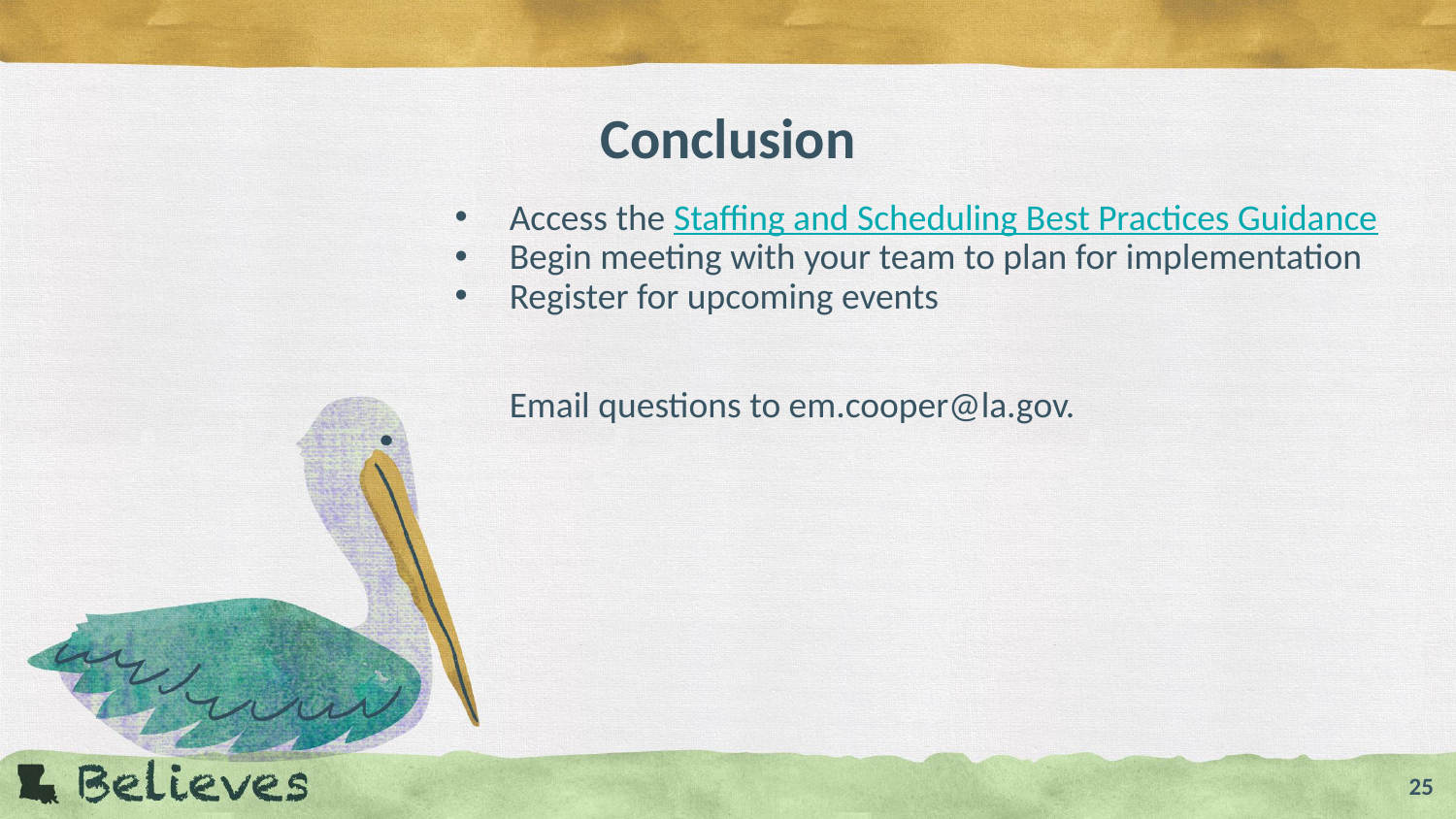

# Conclusion
Access the Staffing and Scheduling Best Practices Guidance
Begin meeting with your team to plan for implementation
Register for upcoming events

Email questions to em.cooper@la.gov.